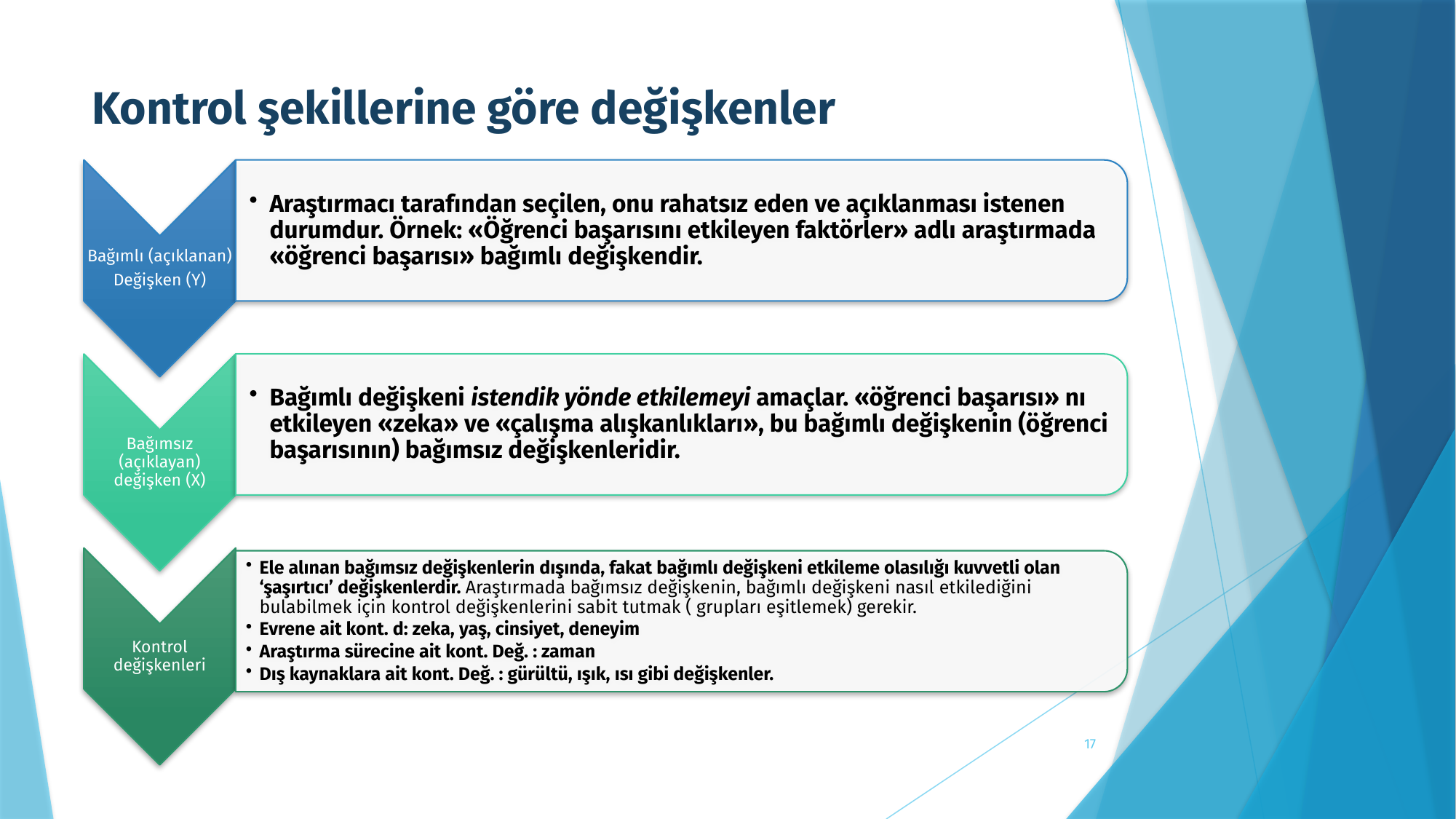

# Kontrol şekillerine göre değişkenler
Bağımlı (açıklanan)
Değişken (Y)
Araştırmacı tarafından seçilen, onu rahatsız eden ve açıklanması istenen durumdur. Örnek: «Öğrenci başarısını etkileyen faktörler» adlı araştırmada «öğrenci başarısı» bağımlı değişkendir.
Bağımsız (açıklayan) değişken (X)
Bağımlı değişkeni istendik yönde etkilemeyi amaçlar. «öğrenci başarısı» nı etkileyen «zeka» ve «çalışma alışkanlıkları», bu bağımlı değişkenin (öğrenci başarısının) bağımsız değişkenleridir.
Kontrol değişkenleri
Ele alınan bağımsız değişkenlerin dışında, fakat bağımlı değişkeni etkileme olasılığı kuvvetli olan ‘şaşırtıcı’ değişkenlerdir. Araştırmada bağımsız değişkenin, bağımlı değişkeni nasıl etkilediğini bulabilmek için kontrol değişkenlerini sabit tutmak ( grupları eşitlemek) gerekir.
Evrene ait kont. d: zeka, yaş, cinsiyet, deneyim
Araştırma sürecine ait kont. Değ. : zaman
Dış kaynaklara ait kont. Değ. : gürültü, ışık, ısı gibi değişkenler.
17